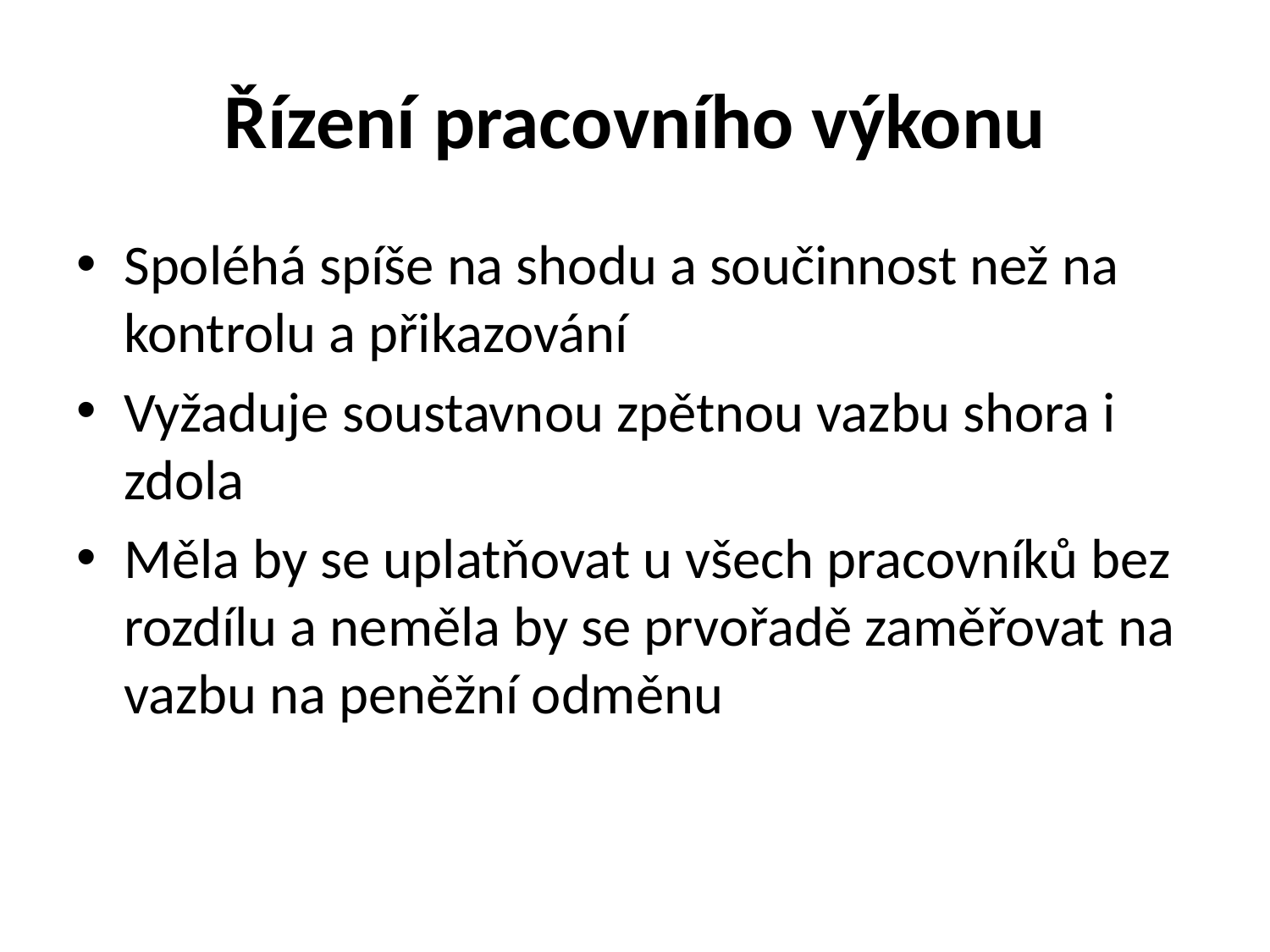

# Řízení pracovního výkonu
Spoléhá spíše na shodu a součinnost než na kontrolu a přikazování
Vyžaduje soustavnou zpětnou vazbu shora i zdola
Měla by se uplatňovat u všech pracovníků bez rozdílu a neměla by se prvořadě zaměřovat na vazbu na peněžní odměnu